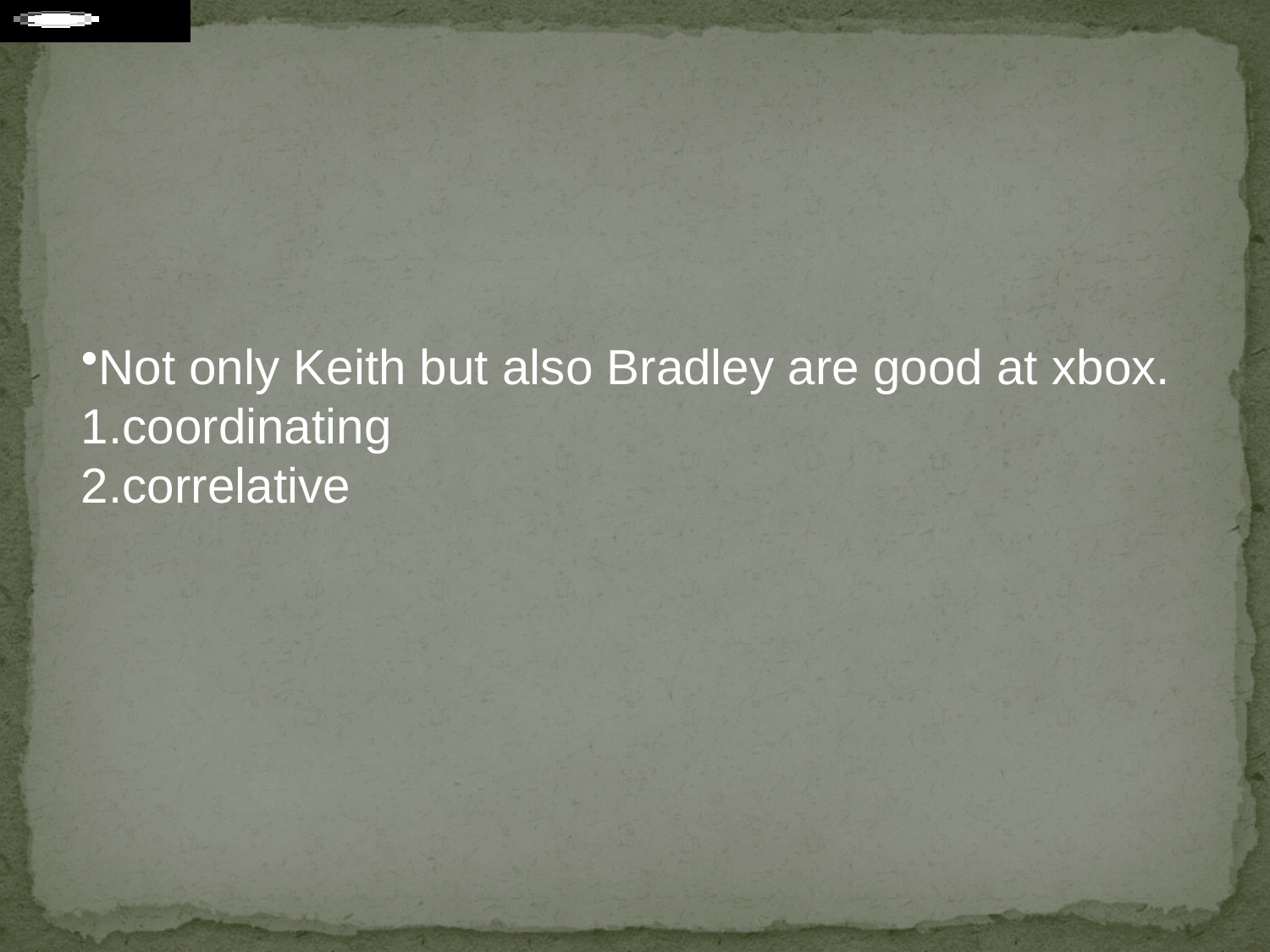

#
Not only Keith but also Bradley are good at xbox.
coordinating
correlative